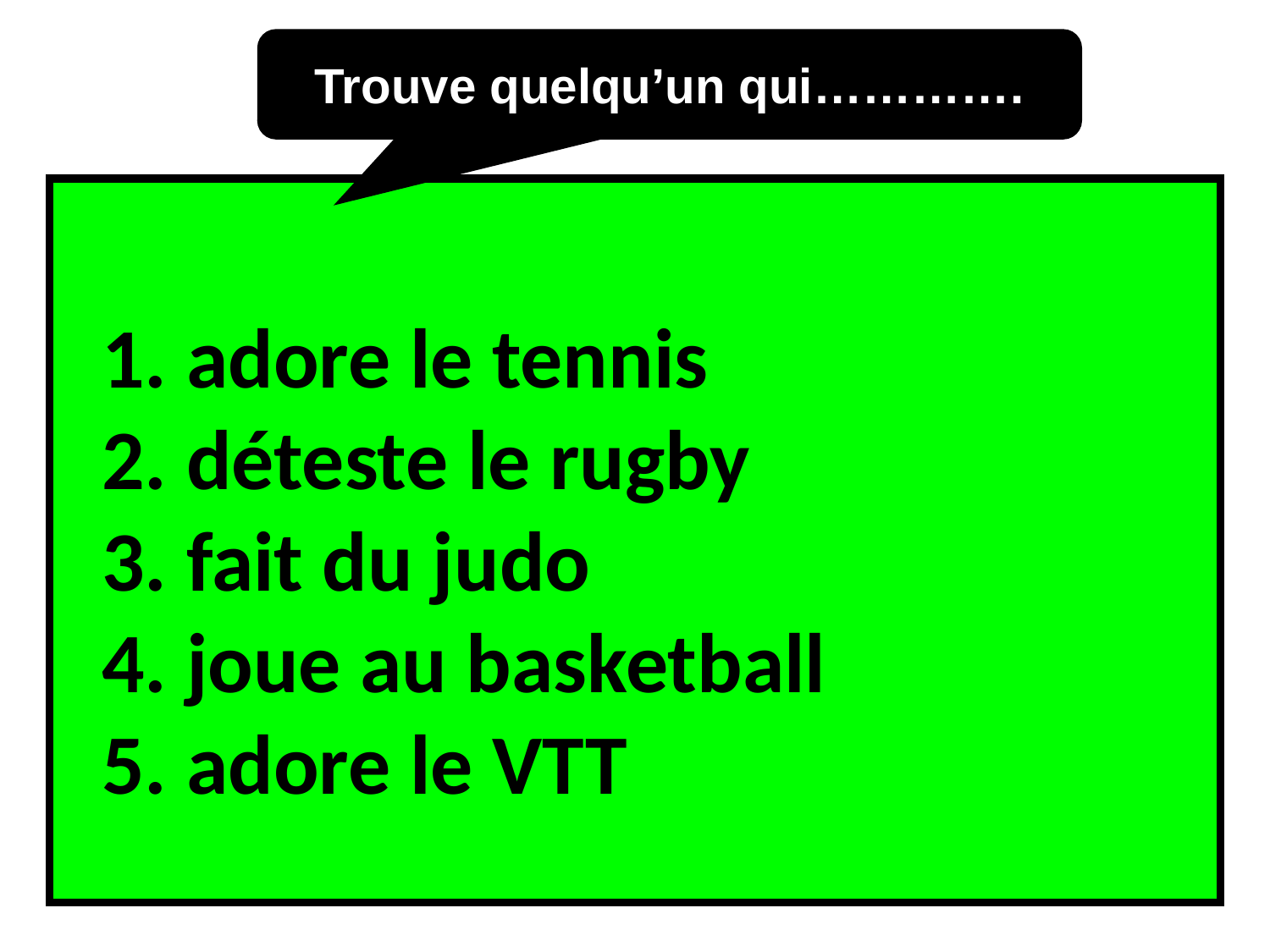

Trouve quelqu’un qui………….

1. adore le tennis
2. déteste le rugby
3. fait du judo
4. joue au basketball
5. adore le VTT